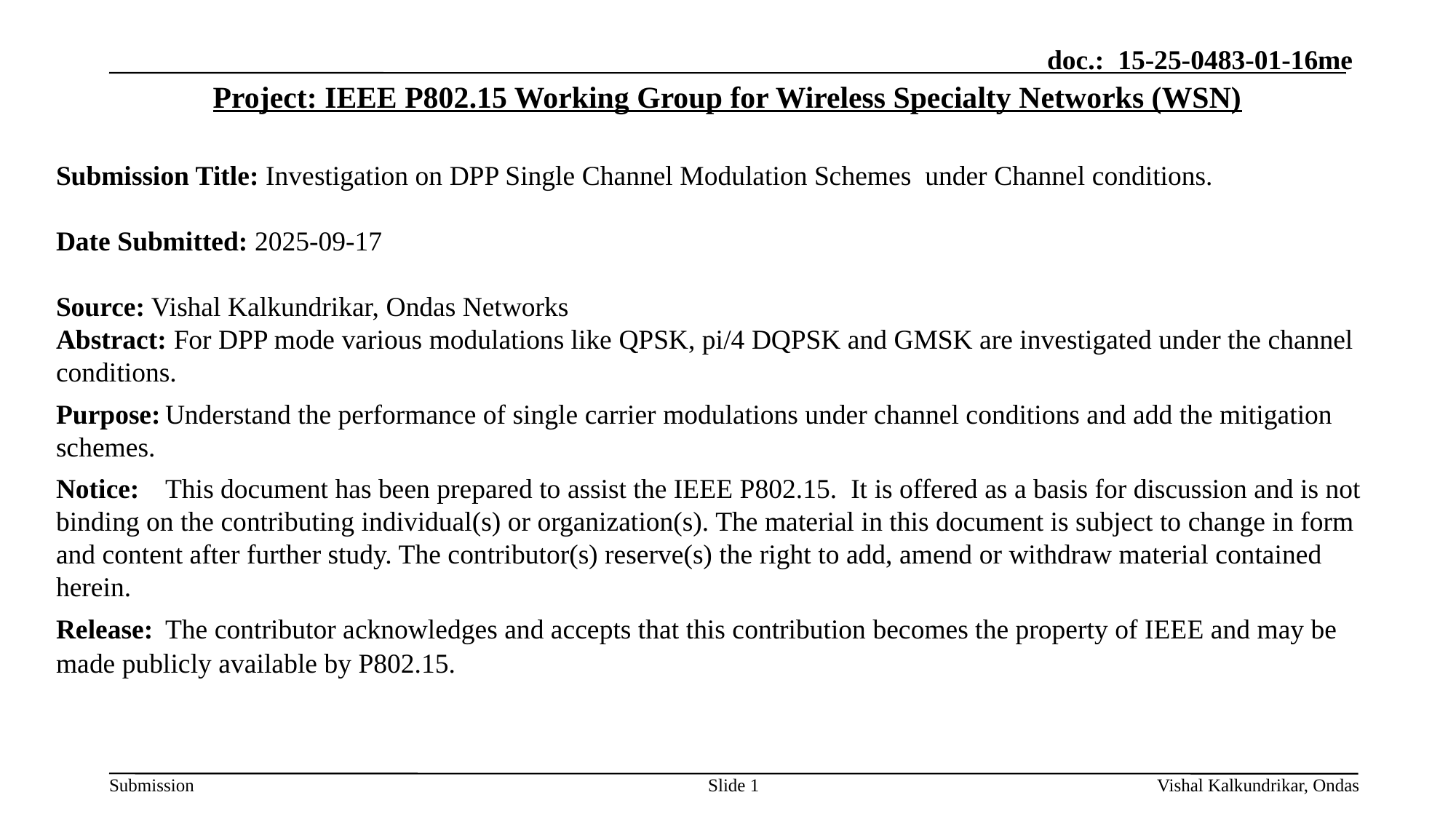

Project: IEEE P802.15 Working Group for Wireless Specialty Networks (WSN)

Submission Title: Investigation on DPP Single Channel Modulation Schemes  under Channel conditions.
July 2025
Date Submitted: 2025-09-17

Source: Vishal Kalkundrikar, Ondas Networks
Abstract: For DPP mode various modulations like QPSK, pi/4 DQPSK and GMSK are investigated under the channel conditions.
Purpose:	Understand the performance of single carrier modulations under channel conditions and add the mitigation schemes.
Notice:	This document has been prepared to assist the IEEE P802.15.  It is offered as a basis for discussion and is not binding on the contributing individual(s) or organization(s). The material in this document is subject to change in form and content after further study. The contributor(s) reserve(s) the right to add, amend or withdraw material contained herein.
Release:	The contributor acknowledges and accepts that this contribution becomes the property of IEEE and may be made publicly available by P802.15.
1
Vishal Kalkundrikar, Ondas